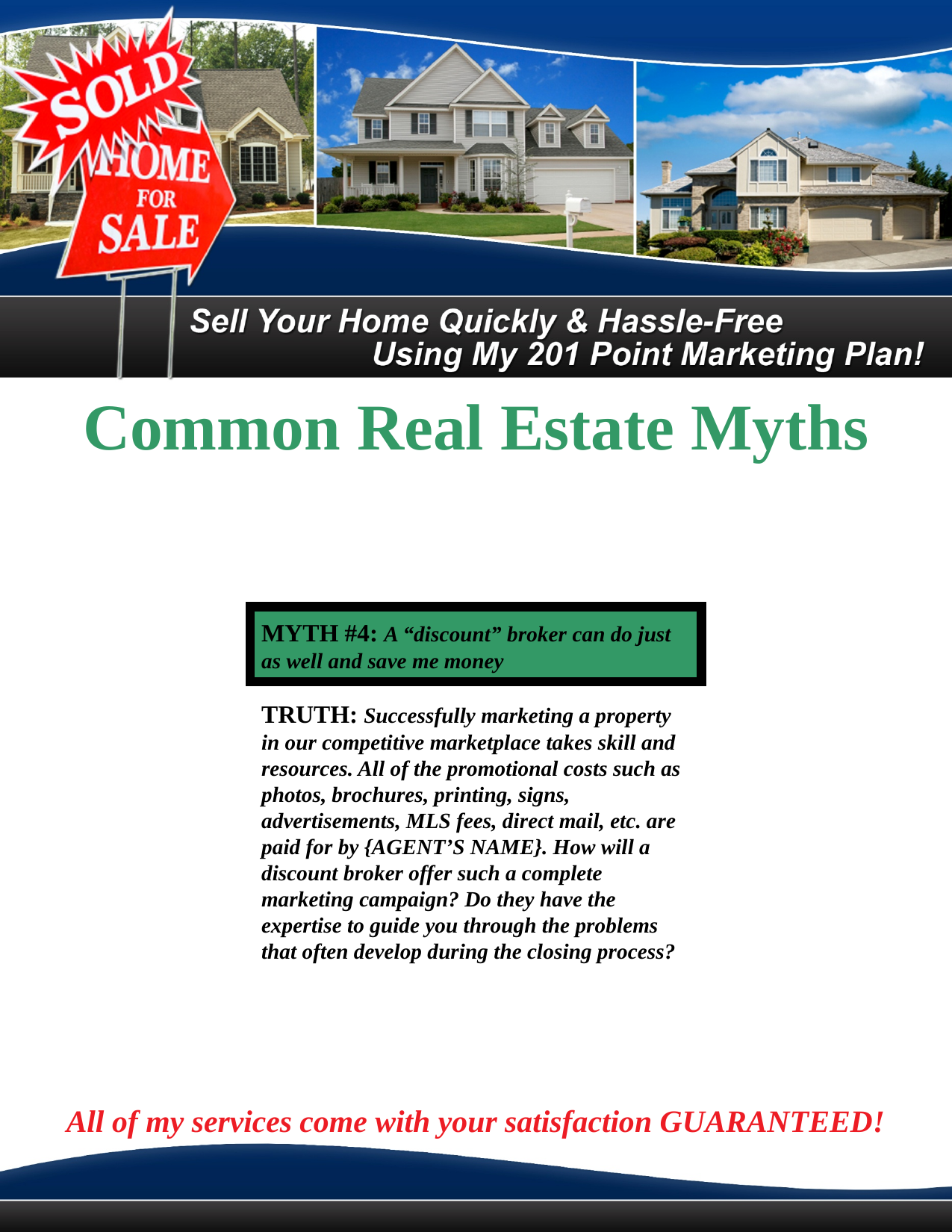

Common Real Estate Myths

MYTH #4: A “discount” broker can do just as well and save me money
TRUTH: Successfully marketing a property in our competitive marketplace takes skill and resources. All of the promotional costs such as photos, brochures, printing, signs, advertisements, MLS fees, direct mail, etc. are paid for by {AGENT’S NAME}. How will a discount broker offer such a complete marketing campaign? Do they have the expertise to guide you through the problems that often develop during the closing process?
All of my services come with your satisfaction GUARANTEED!